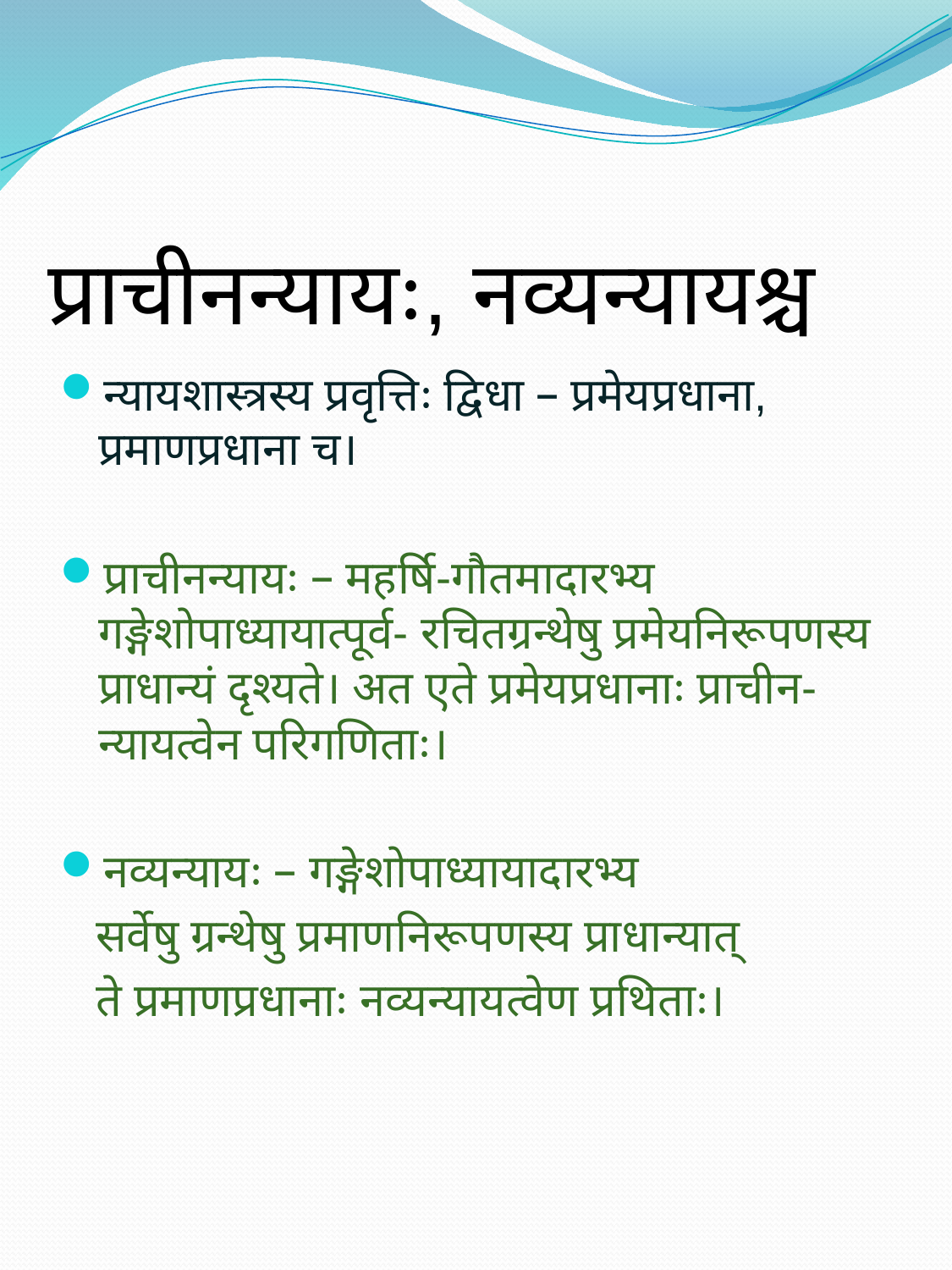

# प्राचीनन्यायः, नव्यन्यायश्च
न्यायशास्त्रस्य प्रवृत्तिः द्विधा – प्रमेयप्रधाना, प्रमाणप्रधाना च।

प्राचीनन्यायः – महर्षि-गौतमादारभ्य  गङ्गेशोपाध्यायात्पूर्व- रचितग्रन्थेषु प्रमेयनिरूपणस्य प्राधान्यं दृश्यते। अत एते प्रमेयप्रधानाः प्राचीन-न्यायत्वेन परिगणिताः।

नव्यन्यायः – गङ्गेशोपाध्यायादारभ्य
   सर्वेषु ग्रन्थेषु प्रमाणनिरूपणस्य प्राधान्यात्
   ते प्रमाणप्रधानाः नव्यन्यायत्वेण प्रथिताः।